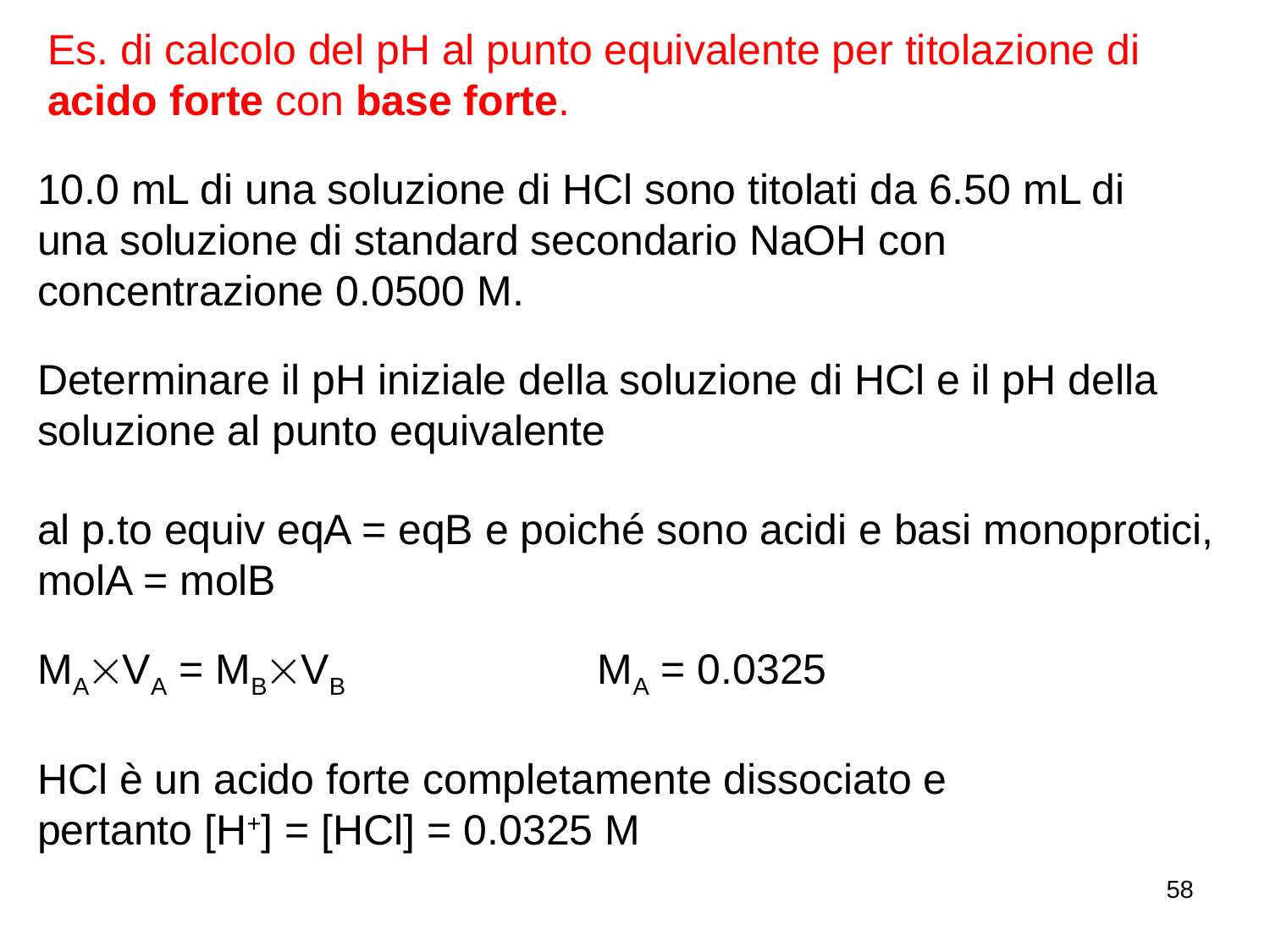

Es. di calcolo del pH al punto equivalente per titolazione di acido forte con base forte.
10.0 mL di una soluzione di HCl sono titolati da 6.50 mL di una soluzione di standard secondario NaOH con concentrazione 0.0500 M.
Determinare il pH iniziale della soluzione di HCl e il pH della soluzione al punto equivalente
al p.to equiv eqA = eqB e poiché sono acidi e basi monoprotici, molA = molB
MA×VA = MB×VB
MA = 0.0325
HCl è un acido forte completamente dissociato e pertanto [H+] = [HCl] = 0.0325 M
58